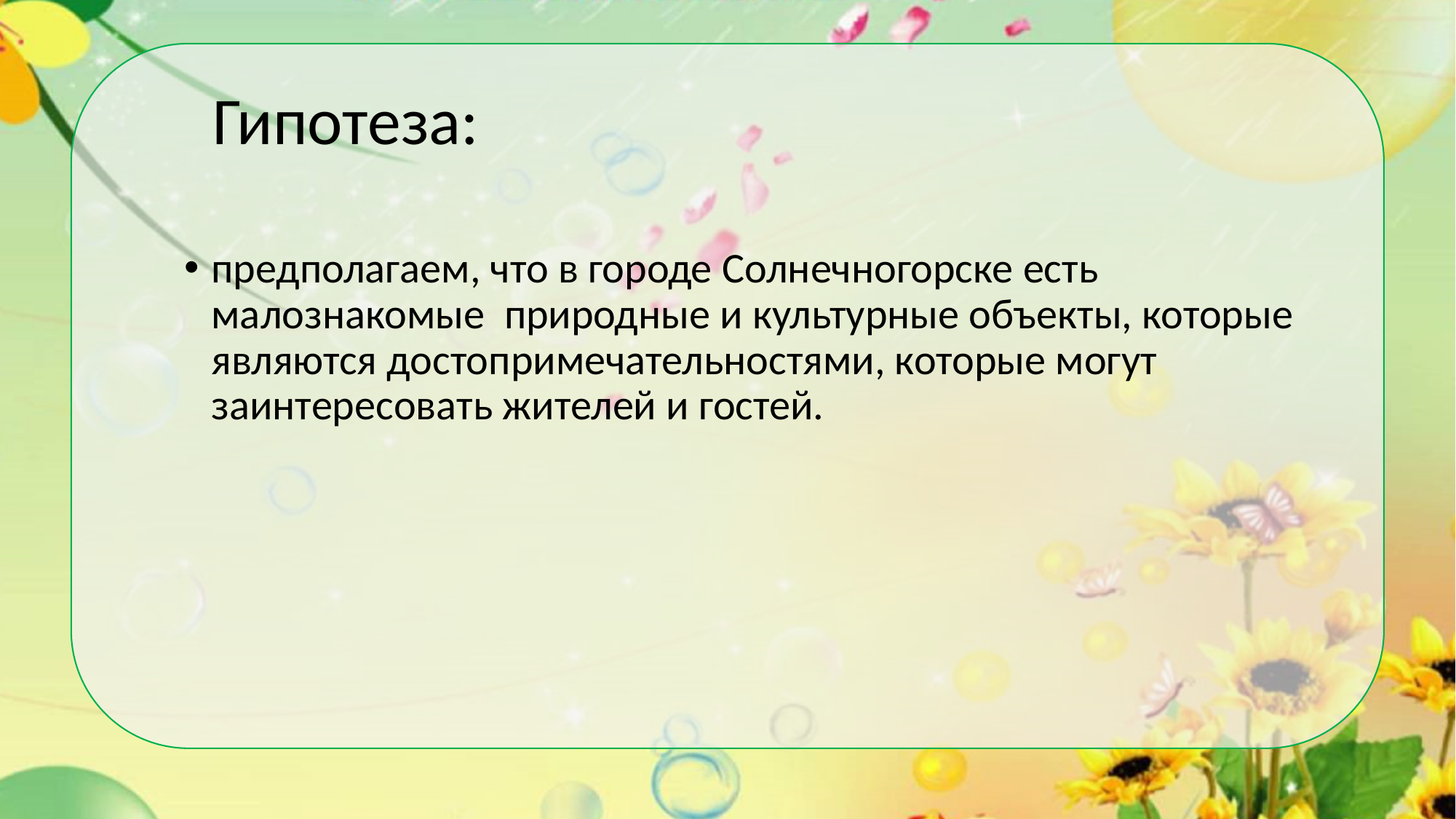

# Гипотеза:
предполагаем, что в городе Солнечногорске есть малознакомые  природные и культурные объекты, которые являются достопримечательностями, которые могут заинтересовать жителей и гостей.